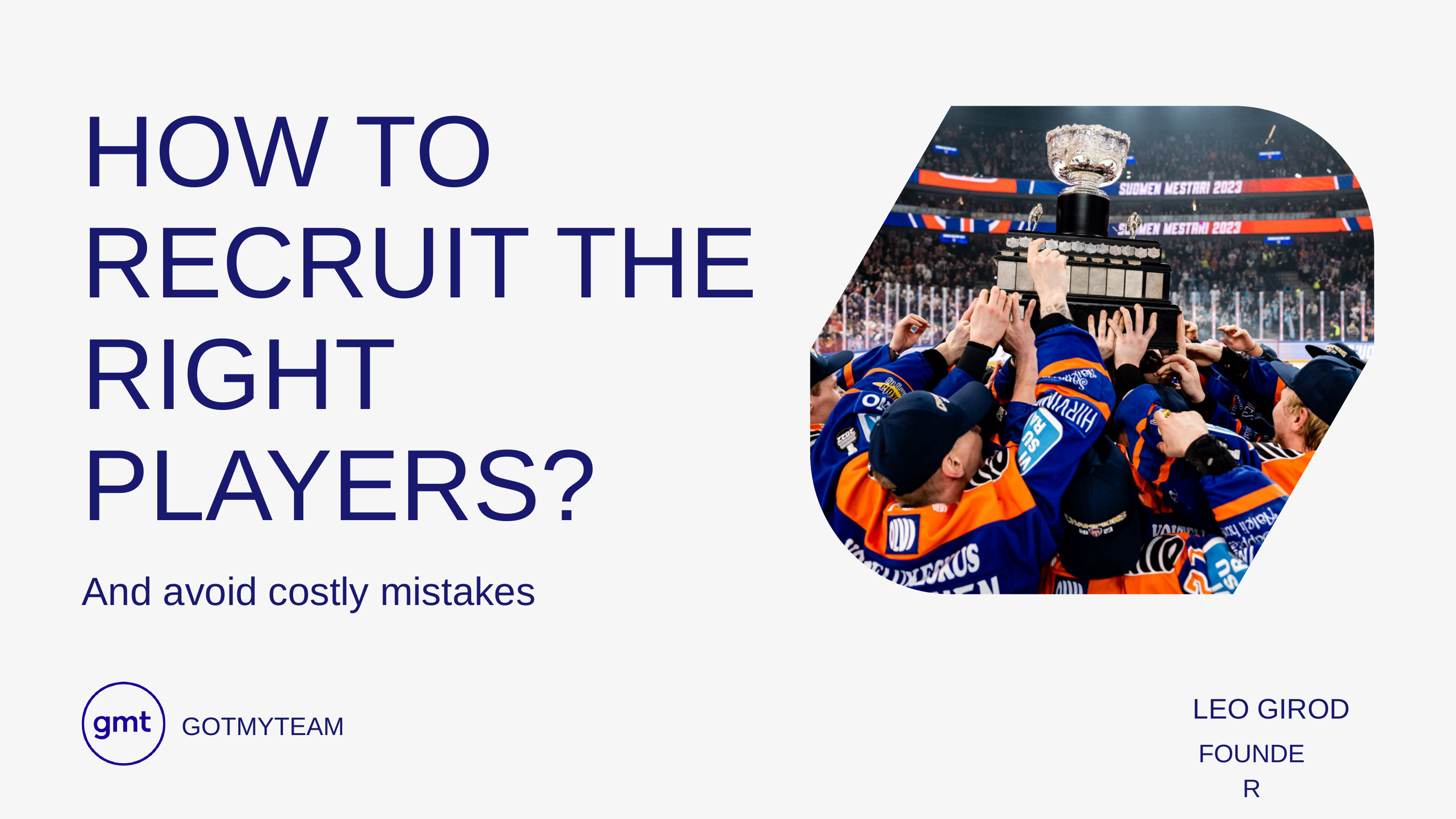

HOW TO RECRUIT THE RIGHT PLAYERS?
And avoid costly mistakes

GOTMYTEAM
LEO GIROD
FOUNDER